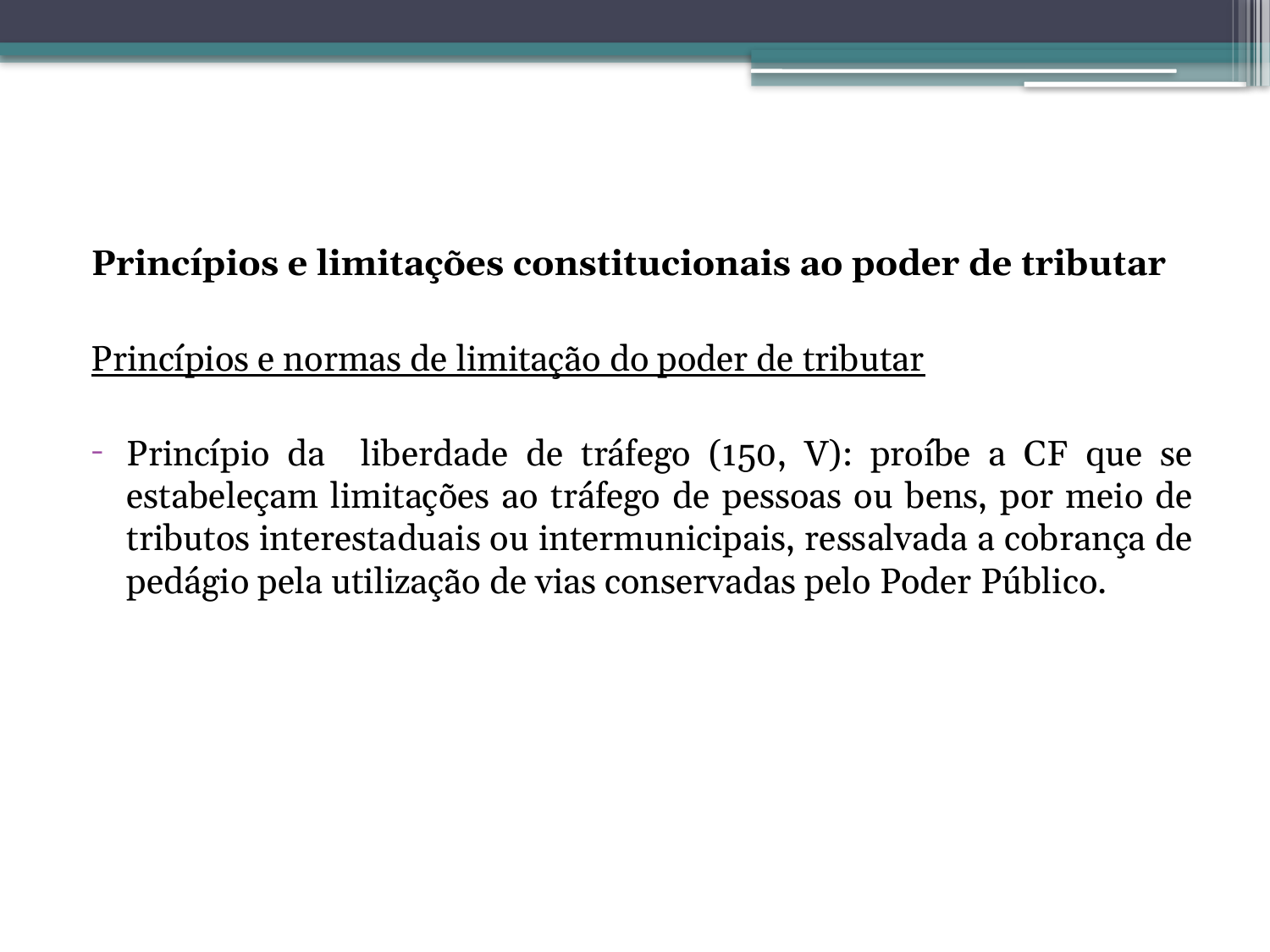

Princípios e limitações constitucionais ao poder de tributar

Princípios e normas de limitação do poder de tributar

Princípio da  liberdade de tráfego (150, V): proíbe a CF que se estabeleçam limitações ao tráfego de pessoas ou bens, por meio de tributos interestaduais ou intermunicipais, ressalvada a cobrança de pedágio pela utilização de vias conservadas pelo Poder Público.